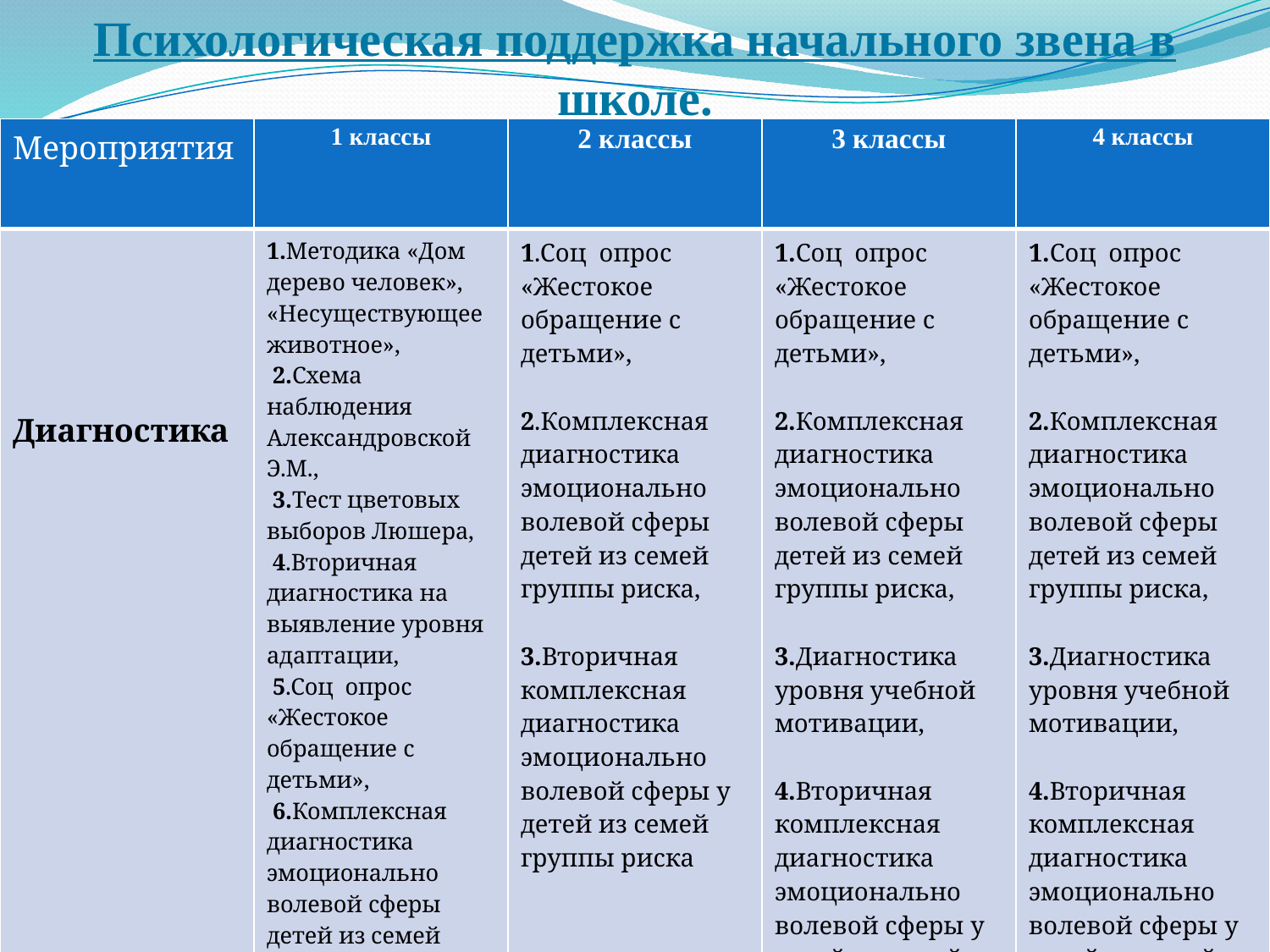

Психологическая поддержка начального звена в школе.
| Мероприятия | 1 классы | 2 классы | 3 классы | 4 классы |
| --- | --- | --- | --- | --- |
| Диагностика | 1.Методика «Дом дерево человек», «Несуществующее животное»,  2.Схема наблюдения Александровской Э.М.,  3.Тест цветовых выборов Люшера,  4.Вторичная диагностика на выявление уровня адаптации,  5.Соц опрос «Жестокое обращение с детьми»,  6.Комплексная диагностика эмоционально волевой сферы детей из семей группы риска,  7.Вторичная комплексная диагностика эмоционально волевой сферы у детей из семей группы риска. | 1.Соц опрос «Жестокое обращение с детьми»,   2.Комплексная диагностика эмоционально волевой сферы детей из семей группы риска,   3.Вторичная комплексная диагностика эмоционально волевой сферы у детей из семей группы риска | 1.Соц опрос «Жестокое обращение с детьми»,   2.Комплексная диагностика эмоционально волевой сферы детей из семей группы риска,   3.Диагностика уровня учебной мотивации,   4.Вторичная комплексная диагностика эмоционально волевой сферы у детей из семей группы риска | 1.Соц опрос «Жестокое обращение с детьми»,   2.Комплексная диагностика эмоционально волевой сферы детей из семей группы риска,   3.Диагностика уровня учебной мотивации,   4.Вторичная комплексная диагностика эмоционально волевой сферы у детей из семей группы риска |